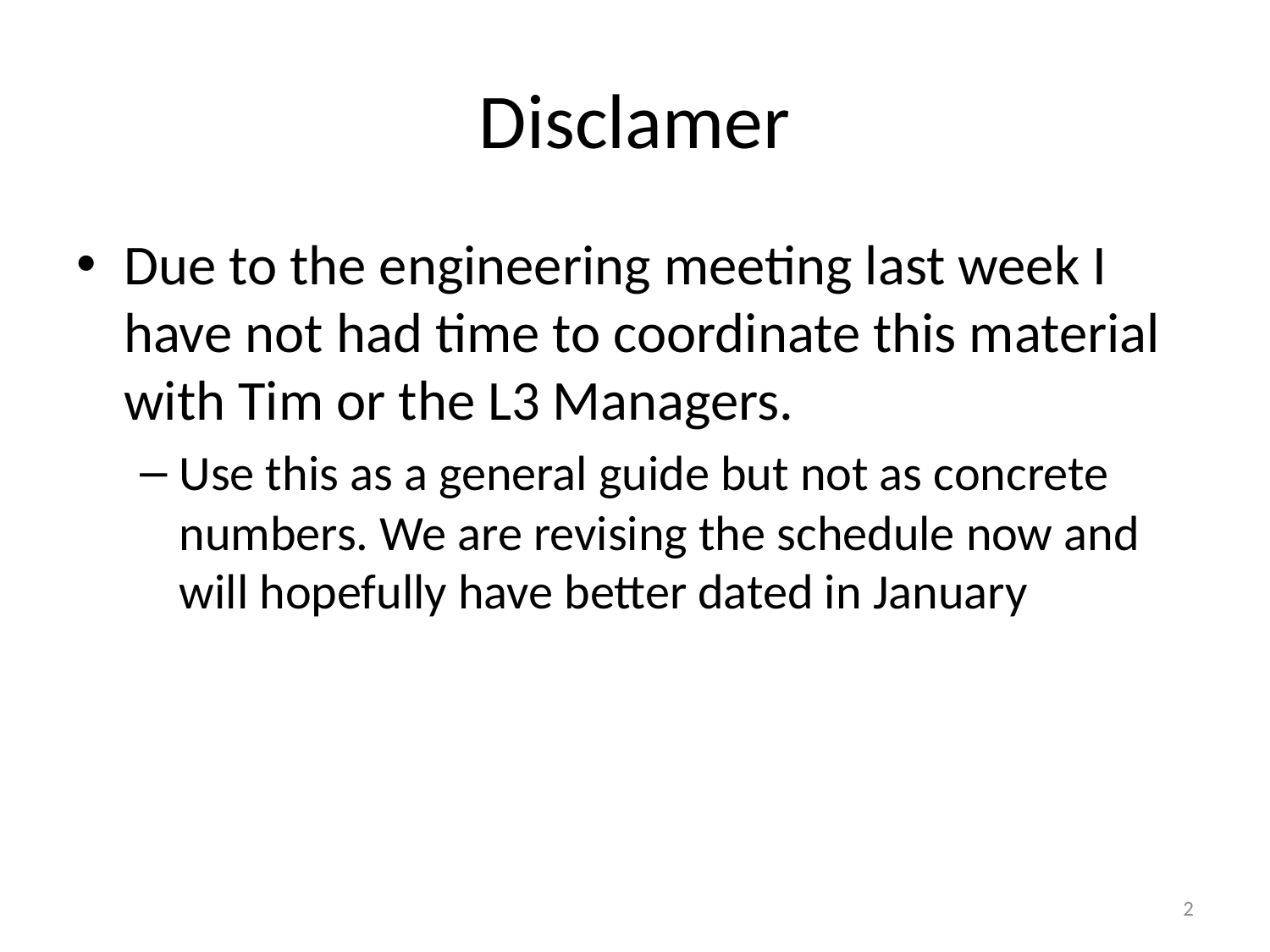

# Disclamer
Due to the engineering meeting last week I have not had time to coordinate this material with Tim or the L3 Managers.
Use this as a general guide but not as concrete numbers. We are revising the schedule now and will hopefully have better dated in January
2